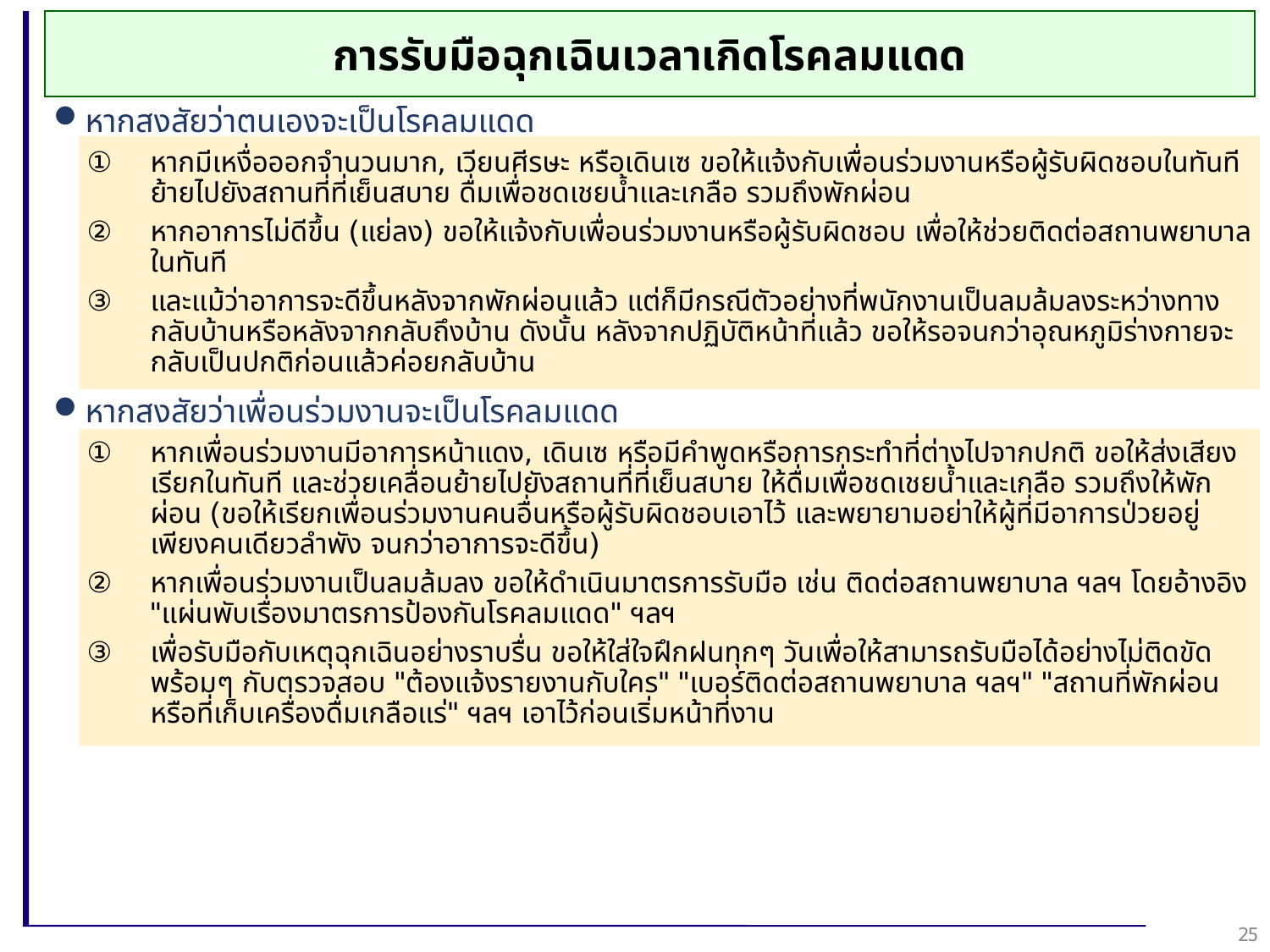

การรับมือฉุกเฉินเวลาเกิดโรคลมแดด
หากสงสัยว่าตนเองจะเป็นโรคลมแดด
หากมีเหงื่อออกจำนวนมาก, เวียนศีรษะ หรือเดินเซ ขอให้แจ้งกับเพื่อนร่วมงานหรือผู้รับผิดชอบในทันที ย้ายไปยังสถานที่ที่เย็นสบาย ดื่มเพื่อชดเชยน้ำและเกลือ รวมถึงพักผ่อน
หากอาการไม่ดีขึ้น (แย่ลง) ขอให้แจ้งกับเพื่อนร่วมงานหรือผู้รับผิดชอบ เพื่อให้ช่วยติดต่อสถานพยาบาลในทันที
และแม้ว่าอาการจะดีขึ้นหลังจากพักผ่อนแล้ว แต่ก็มีกรณีตัวอย่างที่พนักงานเป็นลมล้มลงระหว่างทางกลับบ้านหรือหลังจากกลับถึงบ้าน ดังนั้น หลังจากปฏิบัติหน้าที่แล้ว ขอให้รอจนกว่าอุณหภูมิร่างกายจะกลับเป็นปกติก่อนแล้วค่อยกลับบ้าน
หากสงสัยว่าเพื่อนร่วมงานจะเป็นโรคลมแดด
หากเพื่อนร่วมงานมีอาการหน้าแดง, เดินเซ หรือมีคำพูดหรือการกระทำที่ต่างไปจากปกติ ขอให้ส่งเสียงเรียกในทันที และช่วยเคลื่อนย้ายไปยังสถานที่ที่เย็นสบาย ให้ดื่มเพื่อชดเชยน้ำและเกลือ รวมถึงให้พักผ่อน (ขอให้เรียกเพื่อนร่วมงานคนอื่นหรือผู้รับผิดชอบเอาไว้ และพยายามอย่าให้ผู้ที่มีอาการป่วยอยู่เพียงคนเดียวลำพัง จนกว่าอาการจะดีขึ้น)
หากเพื่อนร่วมงานเป็นลมล้มลง ขอให้ดำเนินมาตรการรับมือ เช่น ติดต่อสถานพยาบาล ฯลฯ โดยอ้างอิง "แผ่นพับเรื่องมาตรการป้องกันโรคลมแดด" ฯลฯ
เพื่อรับมือกับเหตุฉุกเฉินอย่างราบรื่น ขอให้ใส่ใจฝึกฝนทุกๆ วันเพื่อให้สามารถรับมือได้อย่างไม่ติดขัด พร้อมๆ กับตรวจสอบ "ต้องแจ้งรายงานกับใคร" "เบอร์ติดต่อสถานพยาบาล ฯลฯ" "สถานที่พักผ่อนหรือที่เก็บเครื่องดื่มเกลือแร่" ฯลฯ เอาไว้ก่อนเริ่มหน้าที่งาน

25